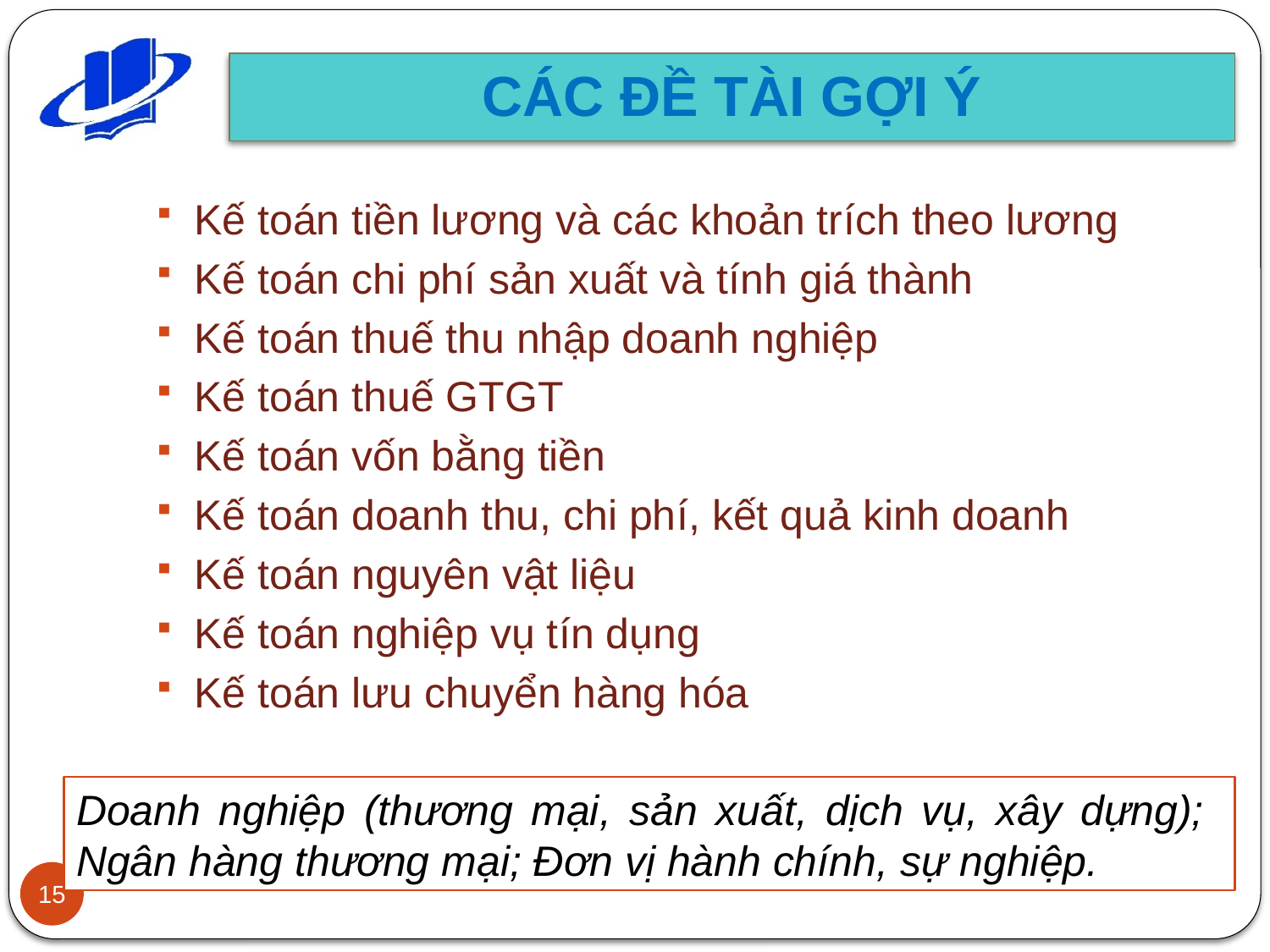

CÁC ĐỀ TÀI GỢI Ý
Kế toán tiền lương và các khoản trích theo lương
Kế toán chi phí sản xuất và tính giá thành
Kế toán thuế thu nhập doanh nghiệp
Kế toán thuế GTGT
Kế toán vốn bằng tiền
Kế toán doanh thu, chi phí, kết quả kinh doanh
Kế toán nguyên vật liệu
Kế toán nghiệp vụ tín dụng
Kế toán lưu chuyển hàng hóa
Doanh nghiệp (thương mại, sản xuất, dịch vụ, xây dựng);  Ngân hàng thương mại; Đơn vị hành chính, sự nghiệp.
15